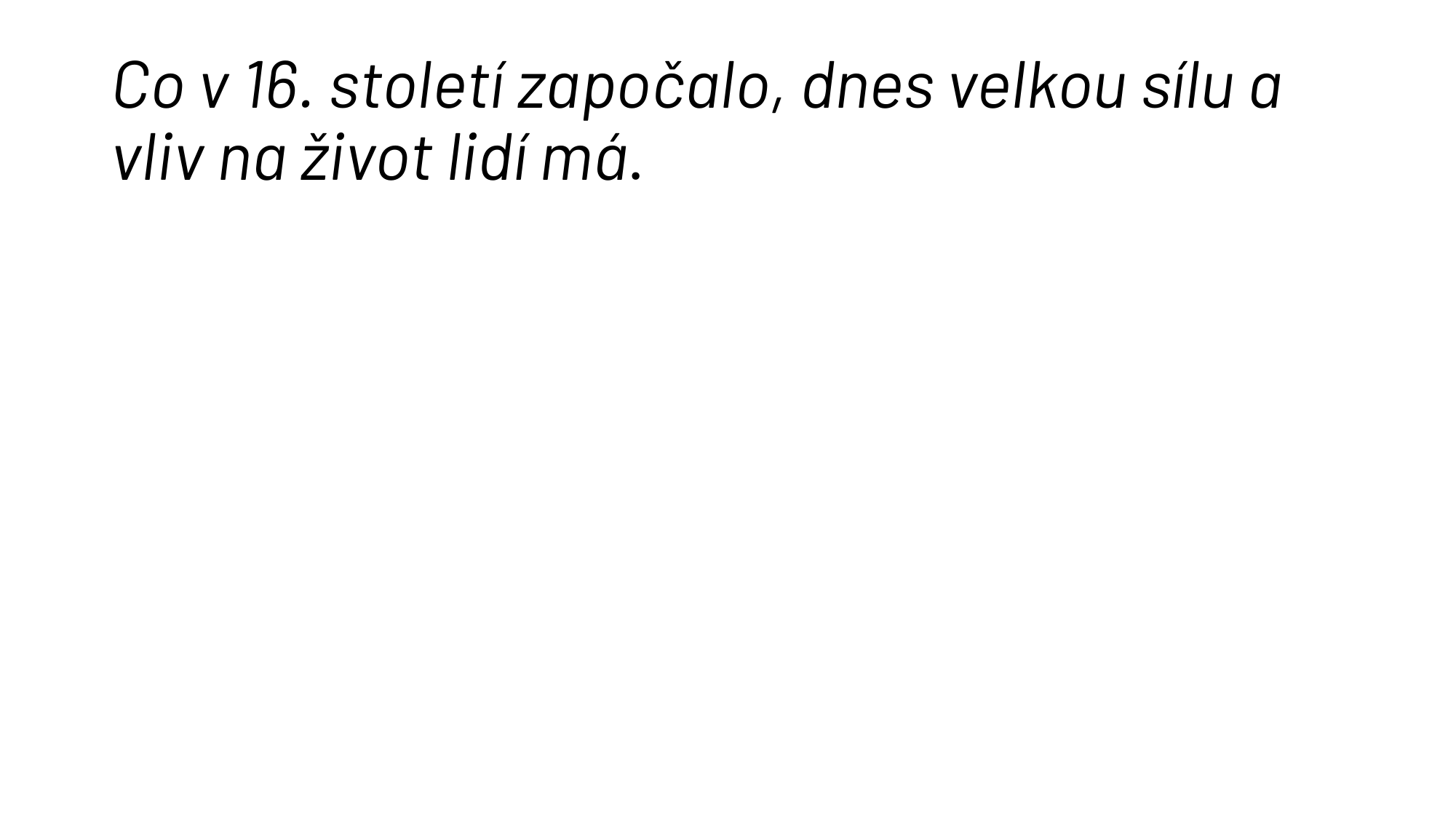

# Co v 16. století započalo, dnes velkou sílu a vliv na život lidí má.